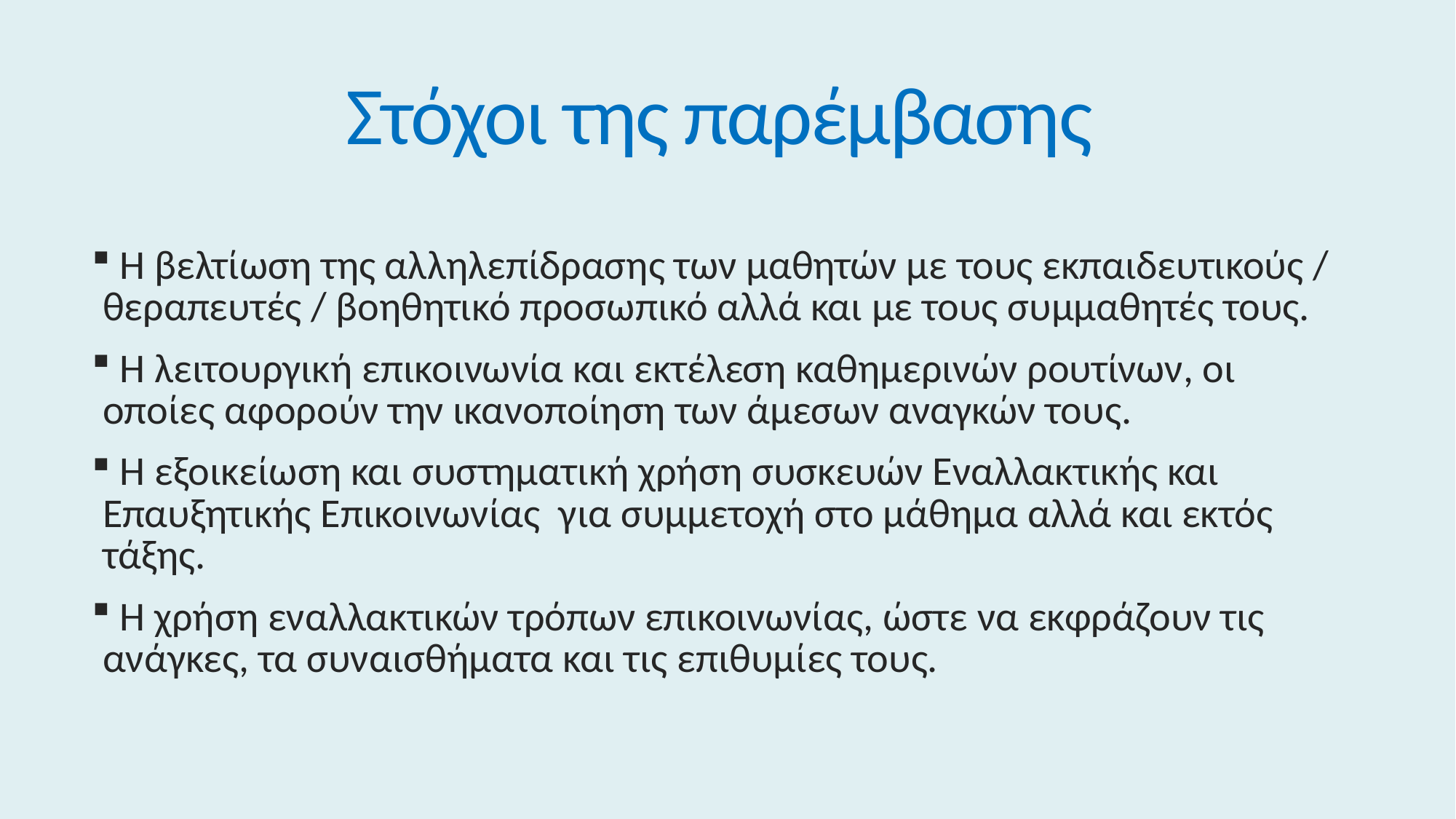

# Στόχοι της παρέμβασης
 Η βελτίωση της αλληλεπίδρασης των μαθητών με τους εκπαιδευτικούς / θεραπευτές / βοηθητικό προσωπικό αλλά και με τους συμμαθητές τους.
 Η λειτουργική επικοινωνία και εκτέλεση καθημερινών ρουτίνων, οι οποίες αφορούν την ικανοποίηση των άμεσων αναγκών τους.
 Η εξοικείωση και συστηματική χρήση συσκευών Εναλλακτικής και Επαυξητικής Επικοινωνίας  για συμμετοχή στο μάθημα αλλά και εκτός τάξης.
 Η χρήση εναλλακτικών τρόπων επικοινωνίας, ώστε να εκφράζουν τις ανάγκες, τα συναισθήματα και τις επιθυμίες τους.